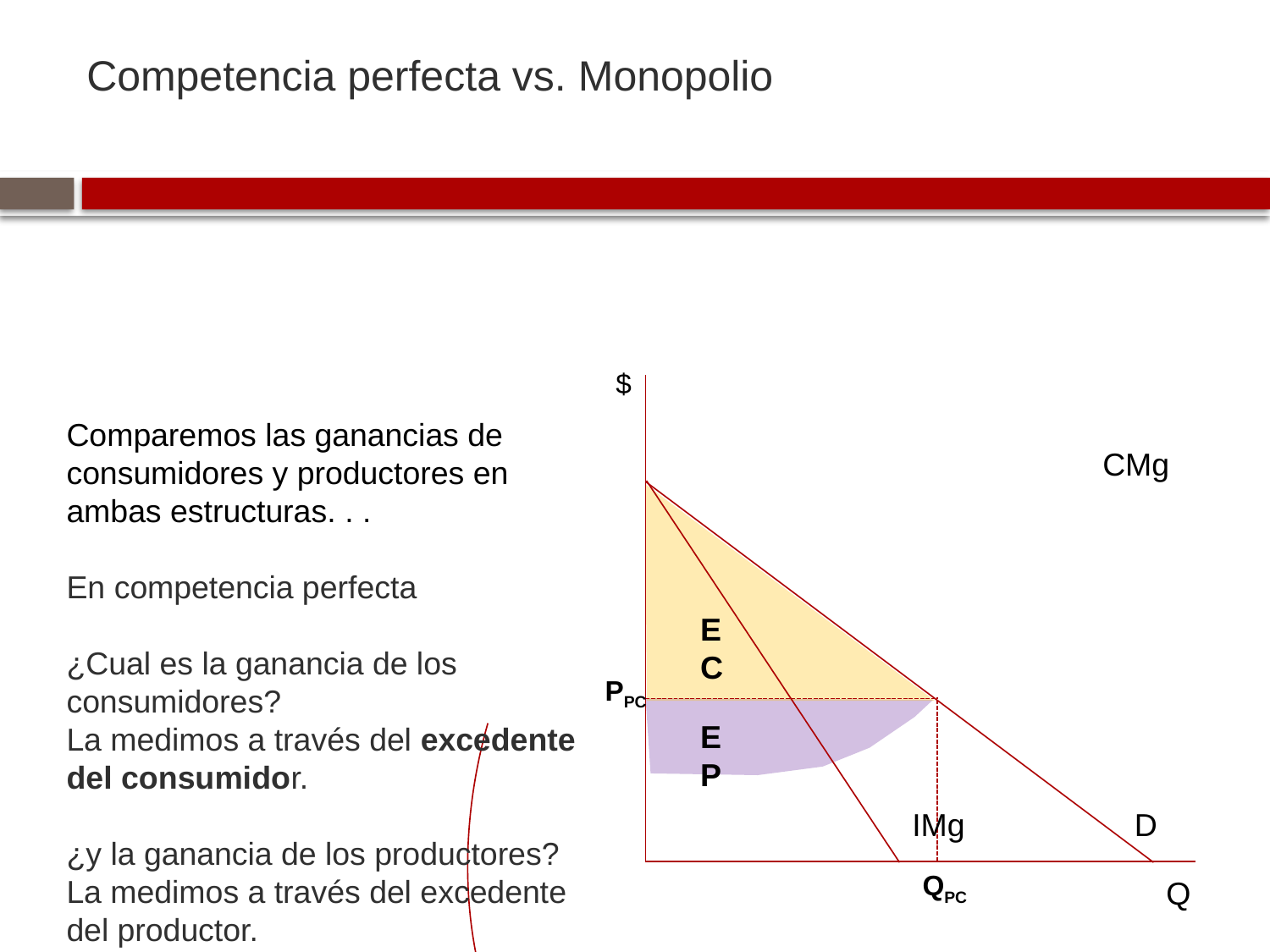

Competencia perfecta vs. Monopolio
	$
Comparemos las ganancias de consumidores y productores en ambas estructuras. . .

En competencia perfecta

¿Cual es la ganancia de los consumidores?
La medimos a través del excedente del consumidor.

¿y la ganancia de los productores?
La medimos a través del excedente del productor.

CMg

EC
PPC

EP
IMg
D
QPC
Q